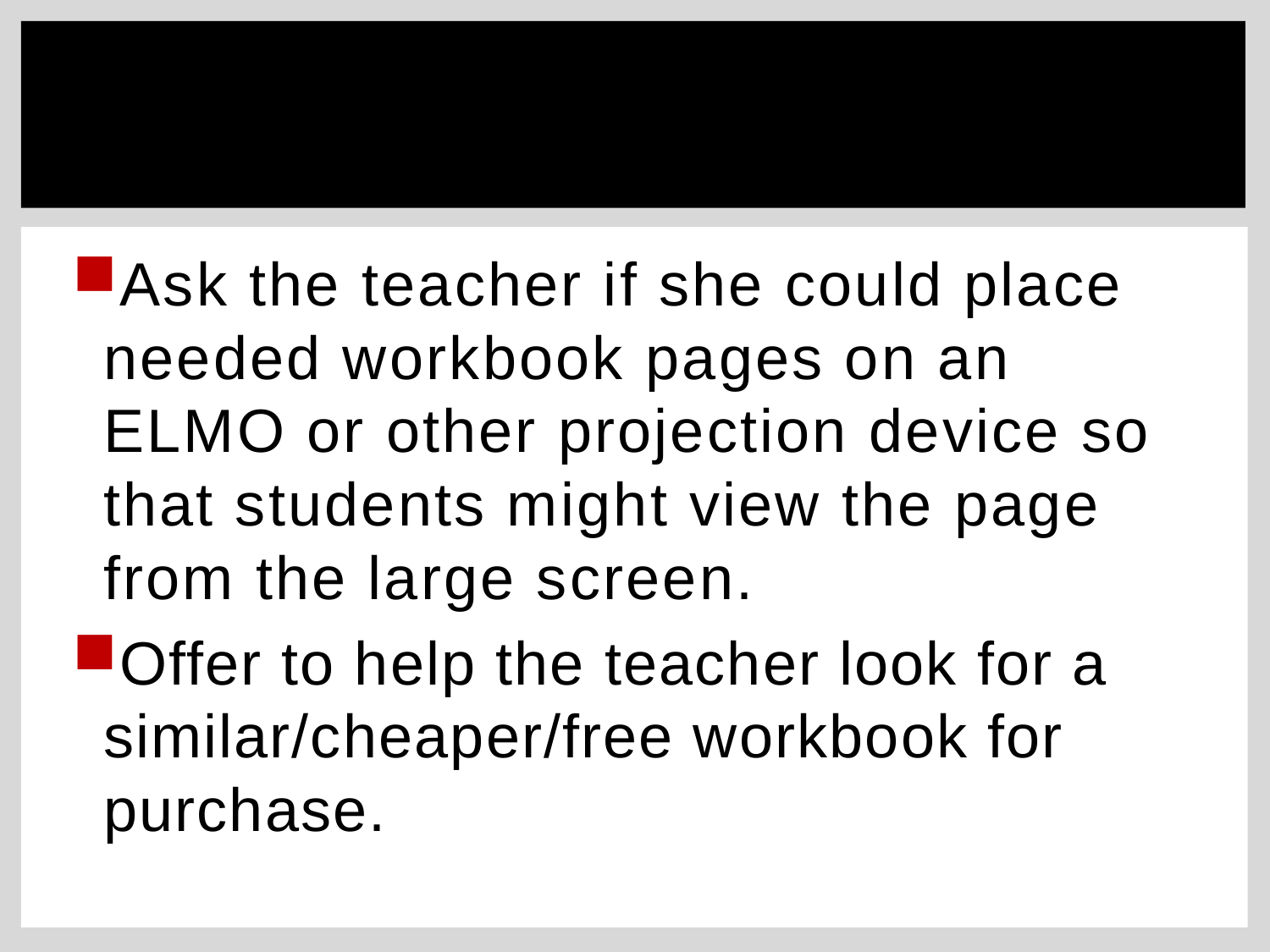

#
Ask the teacher if she could place needed workbook pages on an ELMO or other projection device so that students might view the page from the large screen.
Offer to help the teacher look for a similar/cheaper/free workbook for purchase.